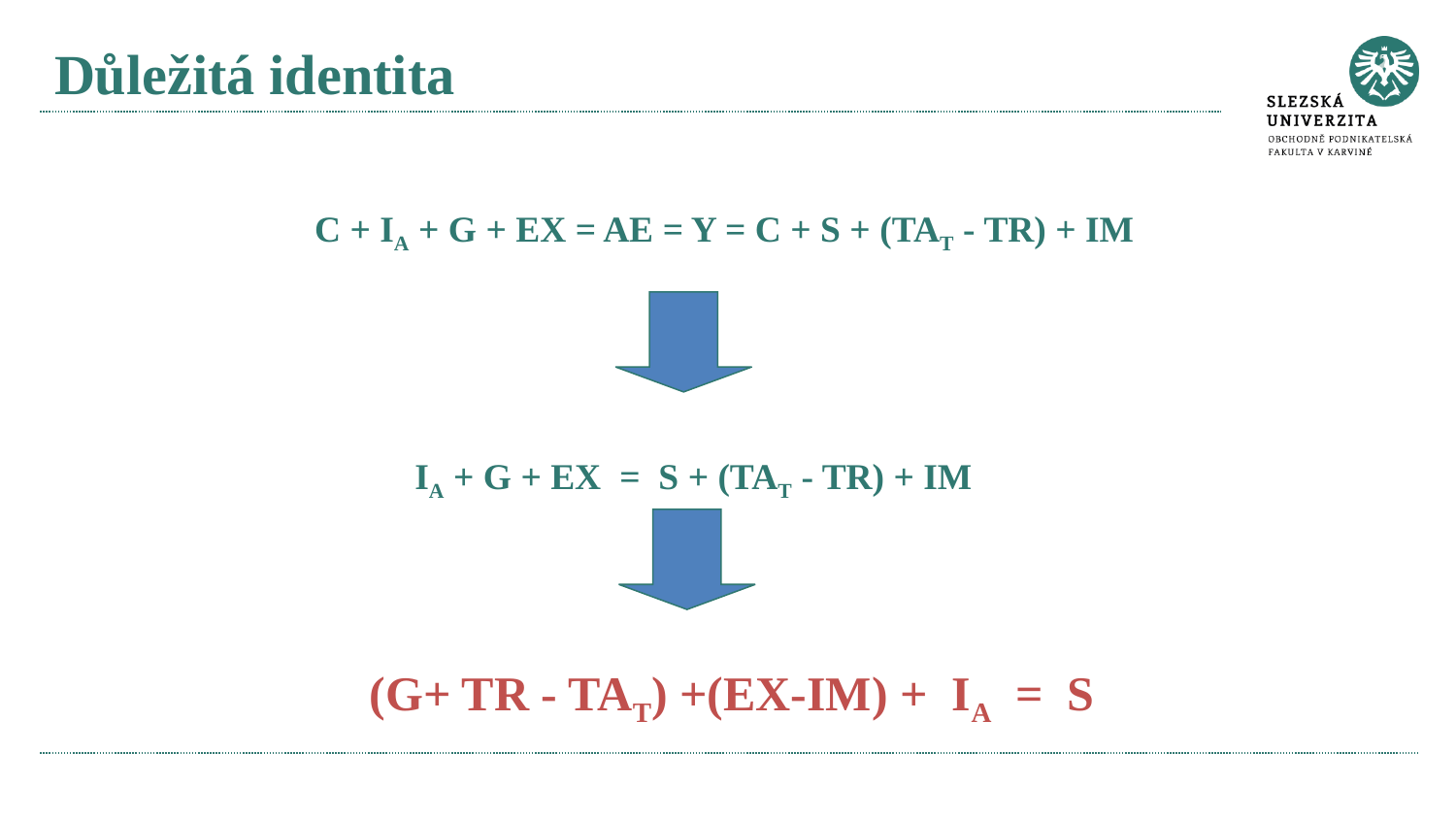

# Důležitá identita
C + IA + G + EX = AE = Y = C + S + (TAT - TR) + IM

 IA + G + EX  =  S + (TAT - TR) + IM

(G+ TR - TAT) +(EX-IM) +  IA  =  S